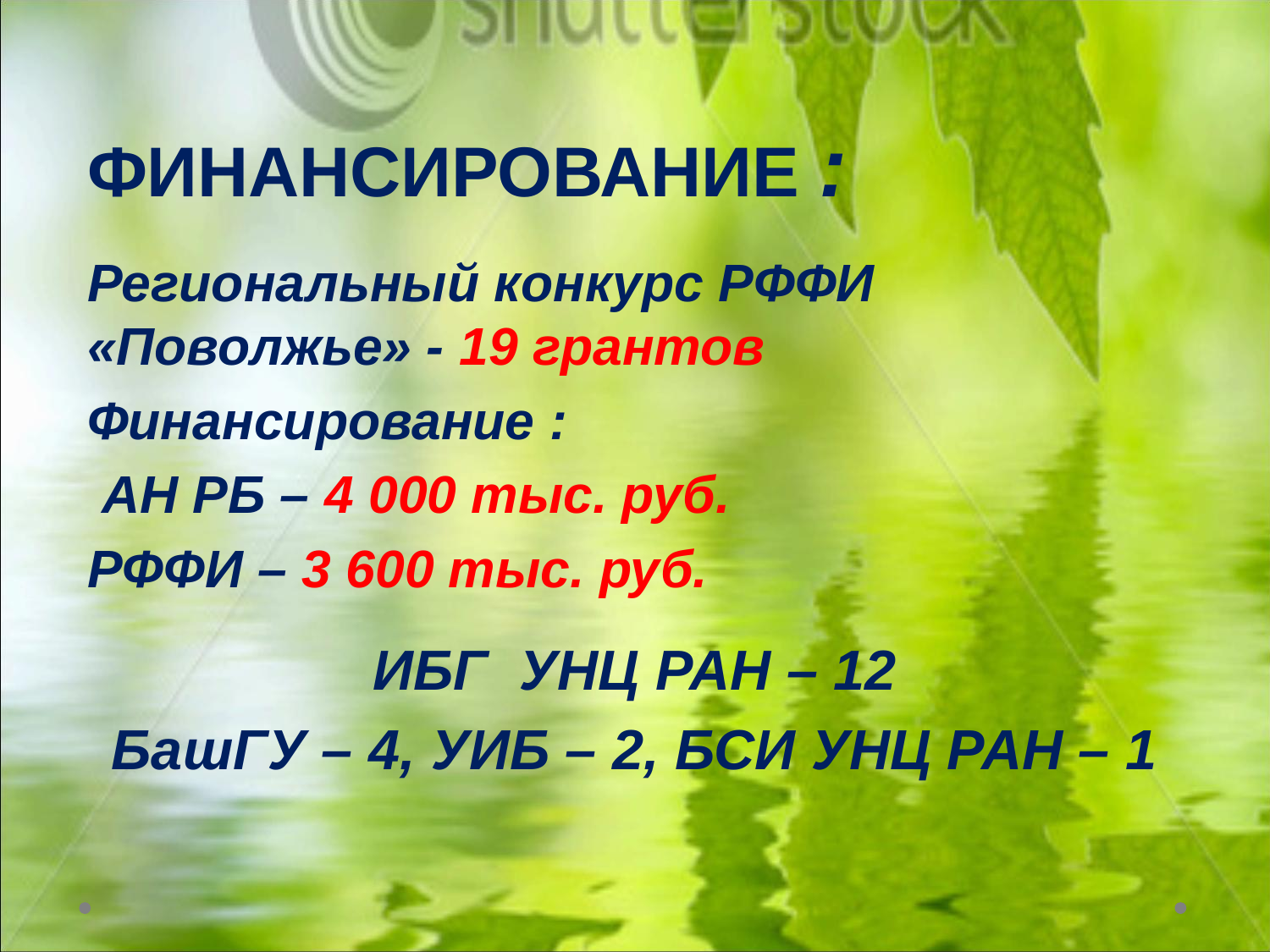

ФИНАНСИРОВАНИЕ :

Региональный конкурс РФФИ   «Поволжье» - 19 грантов
Финансирование :
 АН РБ – 4 000 тыс. руб.
РФФИ – 3 600 тыс. руб.

ИБГ  УНЦ РАН – 12
БашГУ – 4, УИБ – 2, БСИ УНЦ РАН – 1